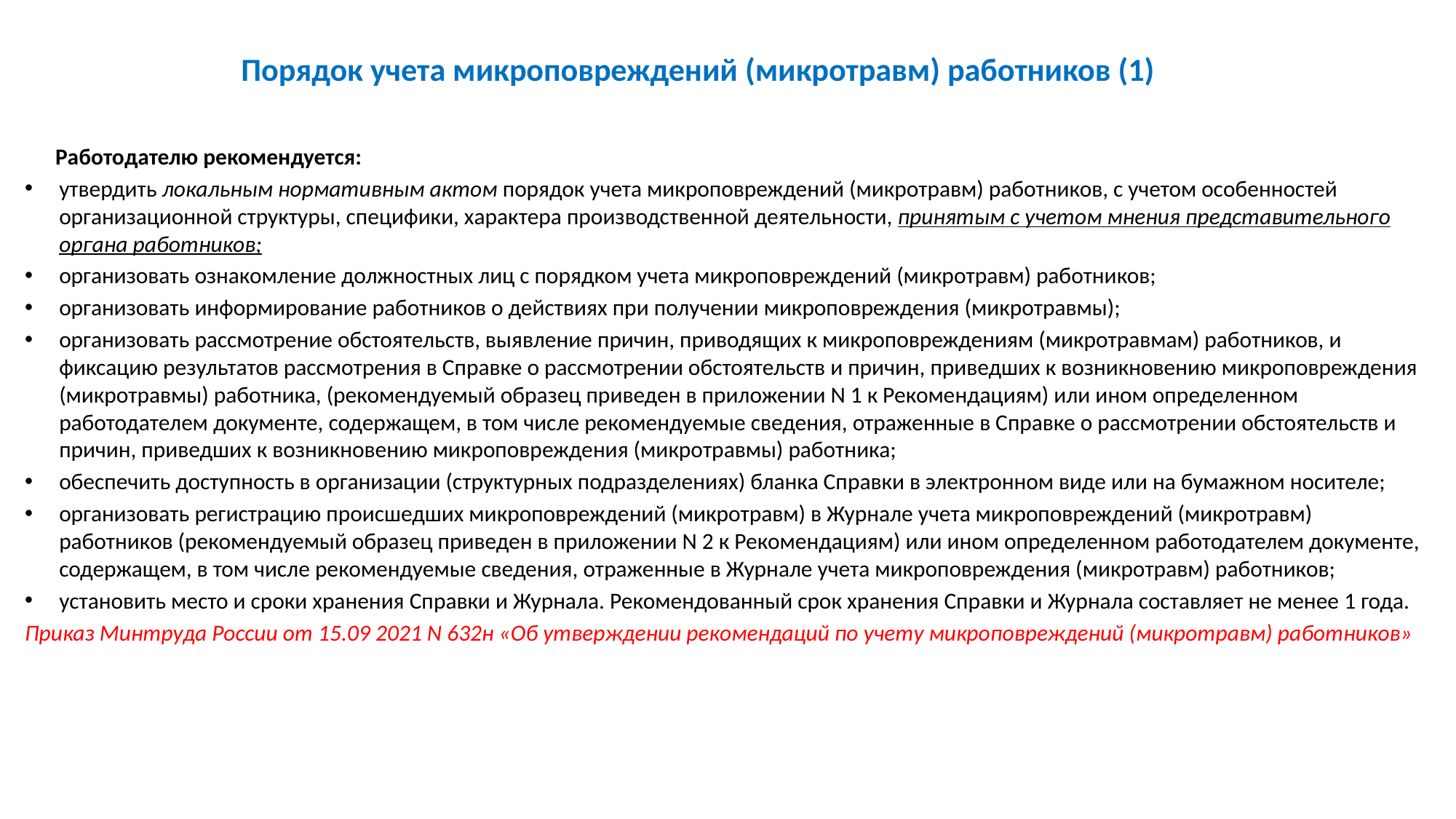

# Порядок учета микроповреждений (микротравм) работников (1)
      Работодателю рекомендуется:
утвердить локальным нормативным актом порядок учета микроповреждений (микротравм) работников, с учетом особенностей организационной структуры, специфики, характера производственной деятельности, принятым с учетом мнения представительного органа работников;
организовать ознакомление должностных лиц с порядком учета микроповреждений (микротравм) работников;
организовать информирование работников о действиях при получении микроповреждения (микротравмы);
организовать рассмотрение обстоятельств, выявление причин, приводящих к микроповреждениям (микротравмам) работников, и фиксацию результатов рассмотрения в Справке о рассмотрении обстоятельств и причин, приведших к возникновению микроповреждения (микротравмы) работника, (рекомендуемый образец приведен в приложении N 1 к Рекомендациям) или ином определенном работодателем документе, содержащем, в том числе рекомендуемые сведения, отраженные в Справке о рассмотрении обстоятельств и причин, приведших к возникновению микроповреждения (микротравмы) работника;
обеспечить доступность в организации (структурных подразделениях) бланка Справки в электронном виде или на бумажном носителе;
организовать регистрацию происшедших микроповреждений (микротравм) в Журнале учета микроповреждений (микротравм) работников (рекомендуемый образец приведен в приложении N 2 к Рекомендациям) или ином определенном работодателем документе, содержащем, в том числе рекомендуемые сведения, отраженные в Журнале учета микроповреждения (микротравм) работников;
установить место и сроки хранения Справки и Журнала. Рекомендованный срок хранения Справки и Журнала составляет не менее 1 года.
Приказ Минтруда России от 15.09 2021 N 632н «Об утверждении рекомендаций по учету микроповреждений (микротравм) работников»